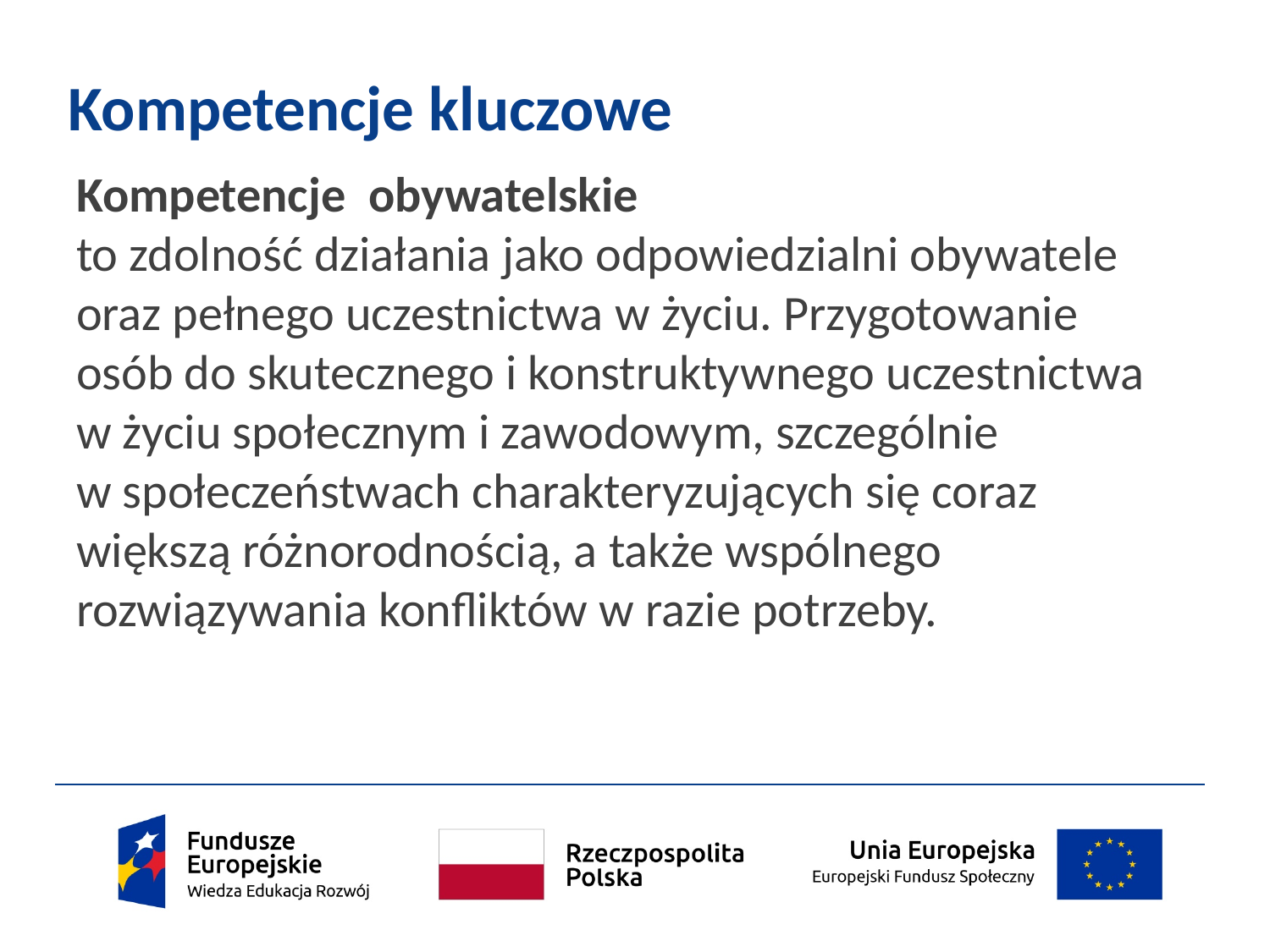

# Kompetencje kluczowe
Kompetencje  obywatelskie
to zdolność działania jako odpowiedzialni obywatele oraz pełnego uczestnictwa w życiu. Przygotowanie  osób do skutecznego i konstruktywnego uczestnictwa
w życiu społecznym i zawodowym, szczególnie
w społeczeństwach charakteryzujących się coraz większą różnorodnością, a także wspólnego rozwiązywania konfliktów w razie potrzeby.